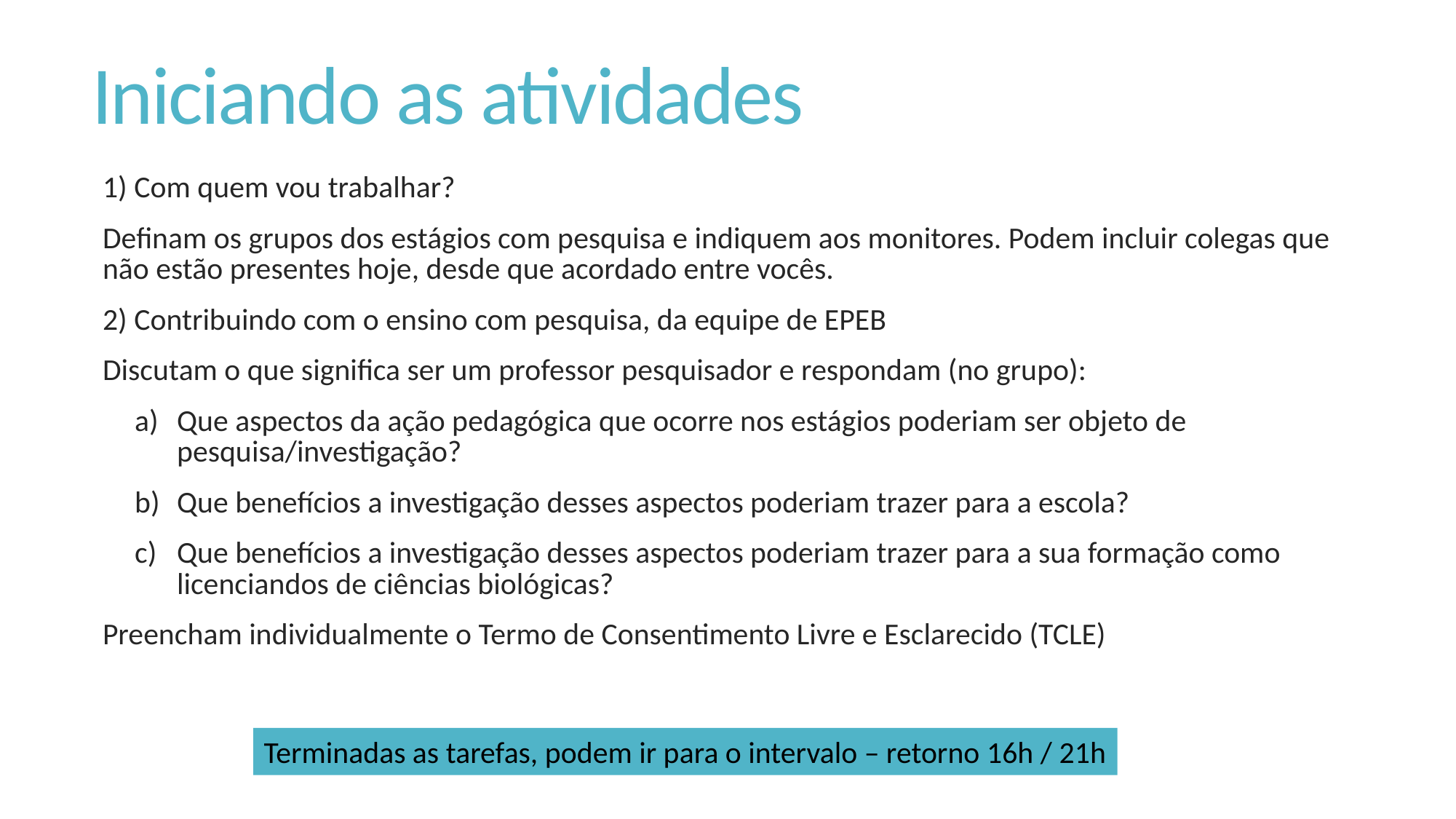

# Iniciando as atividades
1) Com quem vou trabalhar?
Definam os grupos dos estágios com pesquisa e indiquem aos monitores. Podem incluir colegas que não estão presentes hoje, desde que acordado entre vocês.
2) Contribuindo com o ensino com pesquisa, da equipe de EPEB
Discutam o que significa ser um professor pesquisador e respondam (no grupo):
Que aspectos da ação pedagógica que ocorre nos estágios poderiam ser objeto de pesquisa/investigação?
Que benefícios a investigação desses aspectos poderiam trazer para a escola?
Que benefícios a investigação desses aspectos poderiam trazer para a sua formação como licenciandos de ciências biológicas?
Preencham individualmente o Termo de Consentimento Livre e Esclarecido (TCLE)
Terminadas as tarefas, podem ir para o intervalo – retorno 16h / 21h